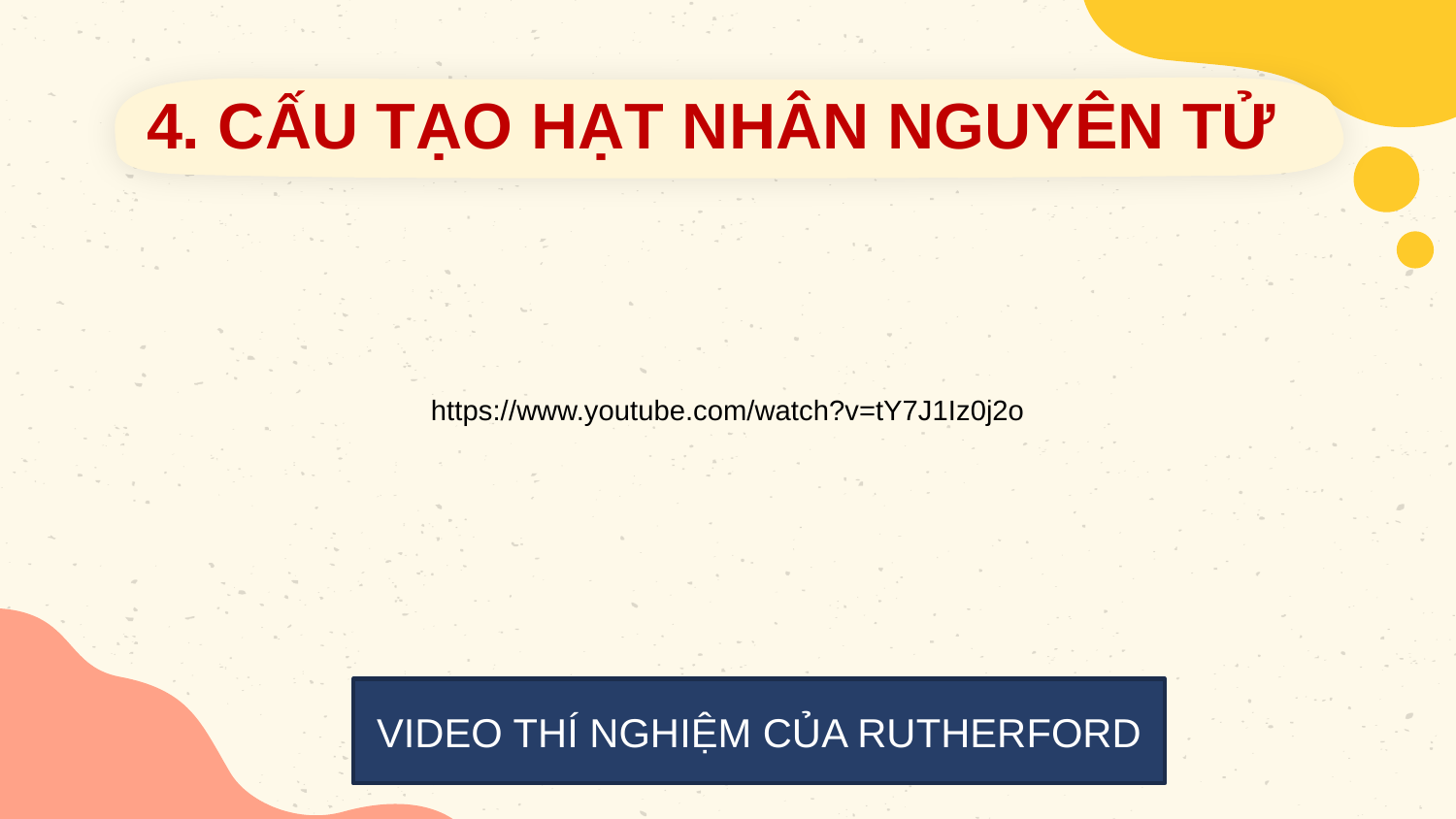

4. CẤU TẠO HẠT NHÂN NGUYÊN TỬ
https://www.youtube.com/watch?v=tY7J1Iz0j2o
VIDEO THÍ NGHIỆM CỦA RUTHERFORD